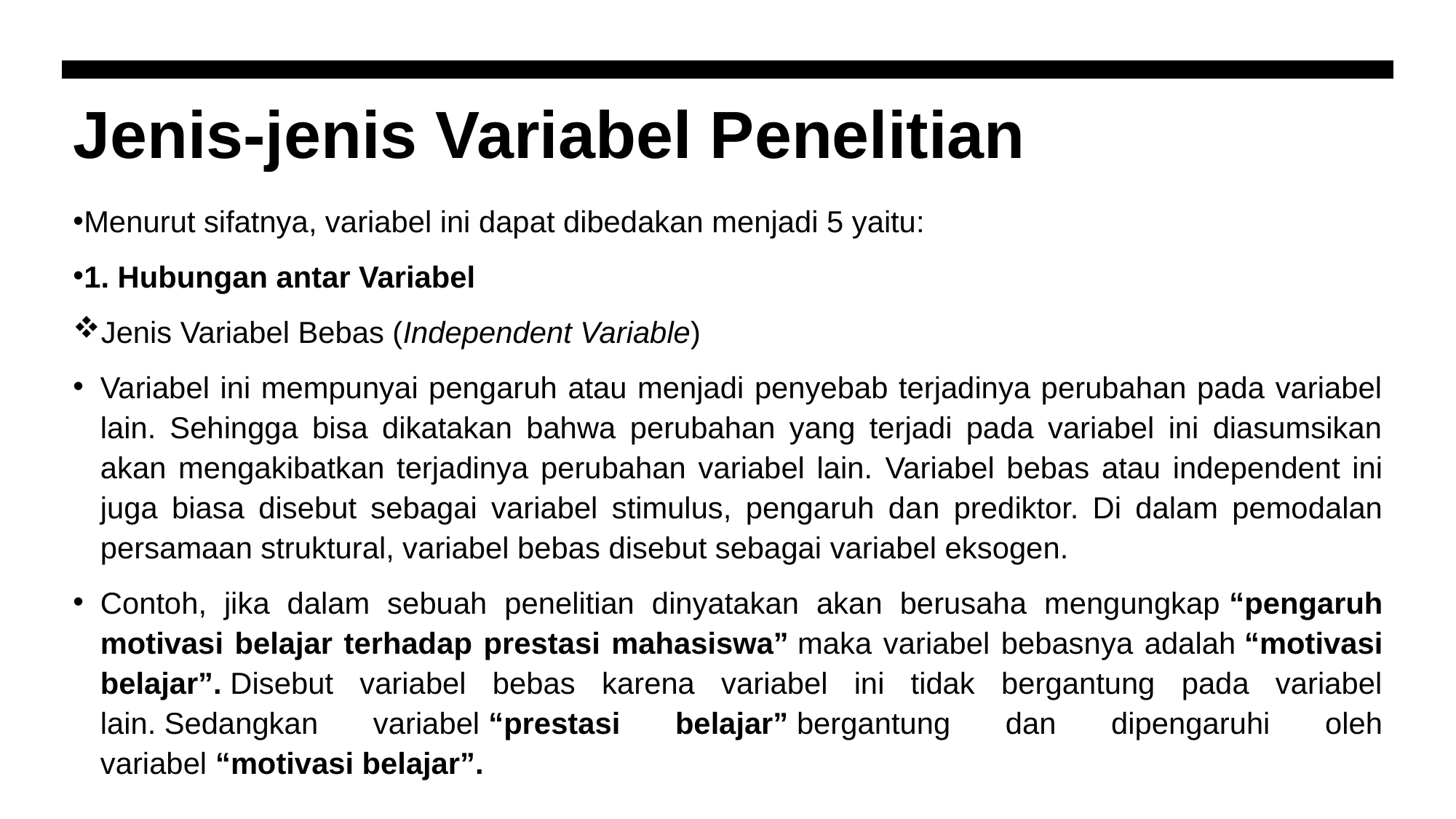

# Jenis-jenis Variabel Penelitian
Menurut sifatnya, variabel ini dapat dibedakan menjadi 5 yaitu:
1. Hubungan antar Variabel
Jenis Variabel Bebas (Independent Variable)
Variabel ini mempunyai pengaruh atau menjadi penyebab terjadinya perubahan pada variabel lain. Sehingga bisa dikatakan bahwa perubahan yang terjadi pada variabel ini diasumsikan akan mengakibatkan terjadinya perubahan variabel lain. Variabel bebas atau independent ini juga biasa disebut sebagai variabel stimulus, pengaruh dan prediktor. Di dalam pemodalan persamaan struktural, variabel bebas disebut sebagai variabel eksogen.
Contoh, jika dalam sebuah penelitian dinyatakan akan berusaha mengungkap “pengaruh motivasi belajar terhadap prestasi mahasiswa” maka variabel bebasnya adalah “motivasi belajar”. Disebut variabel bebas karena variabel ini tidak bergantung pada variabel lain. Sedangkan variabel “prestasi belajar” bergantung dan dipengaruhi oleh variabel “motivasi belajar”.